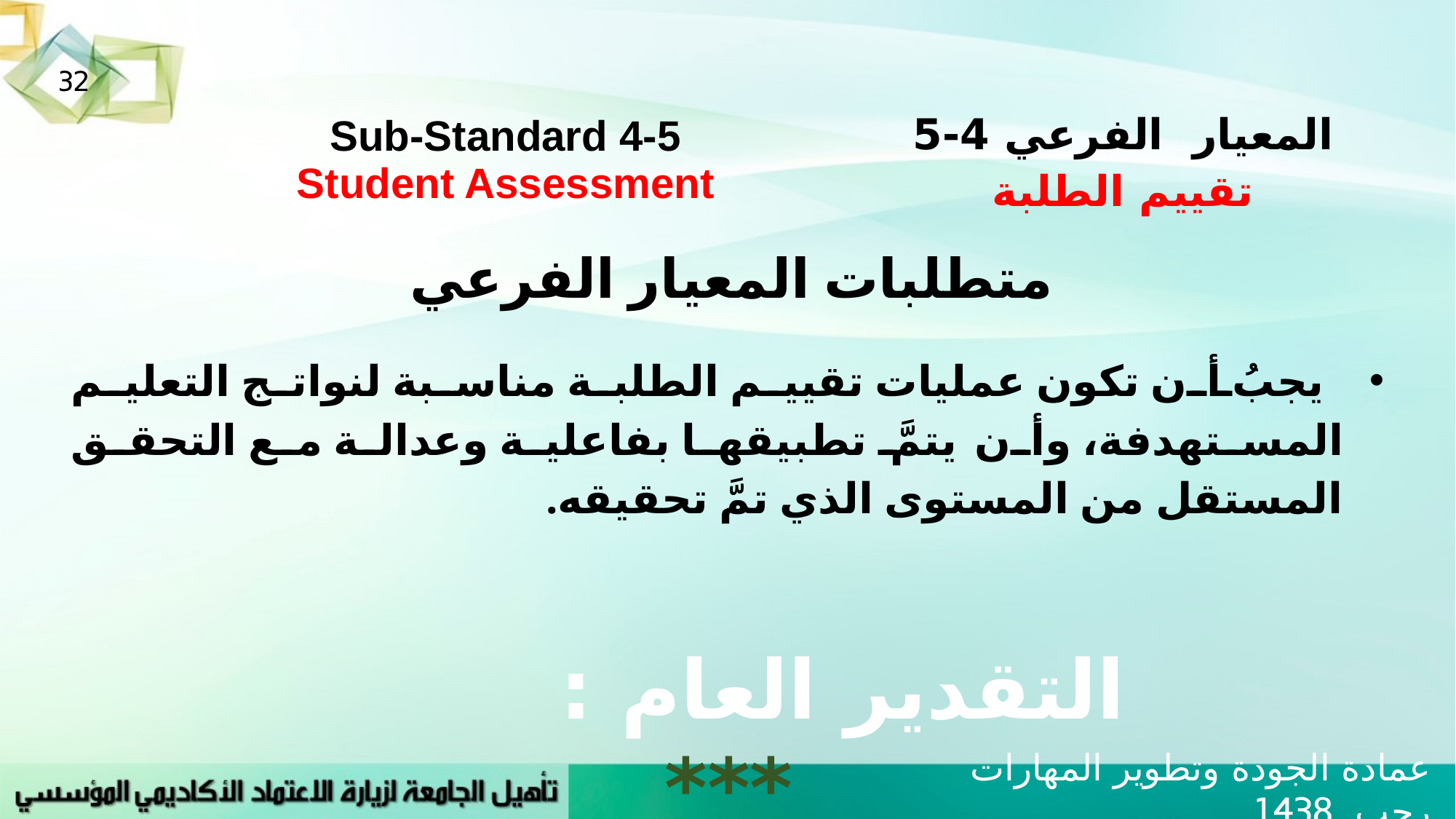

32
| Sub-Standard 4-5 Student Assessment | المعيار الفرعي 4-5 تقييم الطلبة |
| --- | --- |
متطلبات المعيار الفرعي
يجبُ أن تكون عمليات تقييم الطلبة مناسبة لنواتج التعليم المستهدفة، وأن يتمَّ تطبيقها بفاعلية وعدالة مع التحقق المستقل من المستوى الذي تمَّ تحقيقه.
التقدير العام :         ***
عمادة الجودة وتطوير المهارات                               رجب  1438